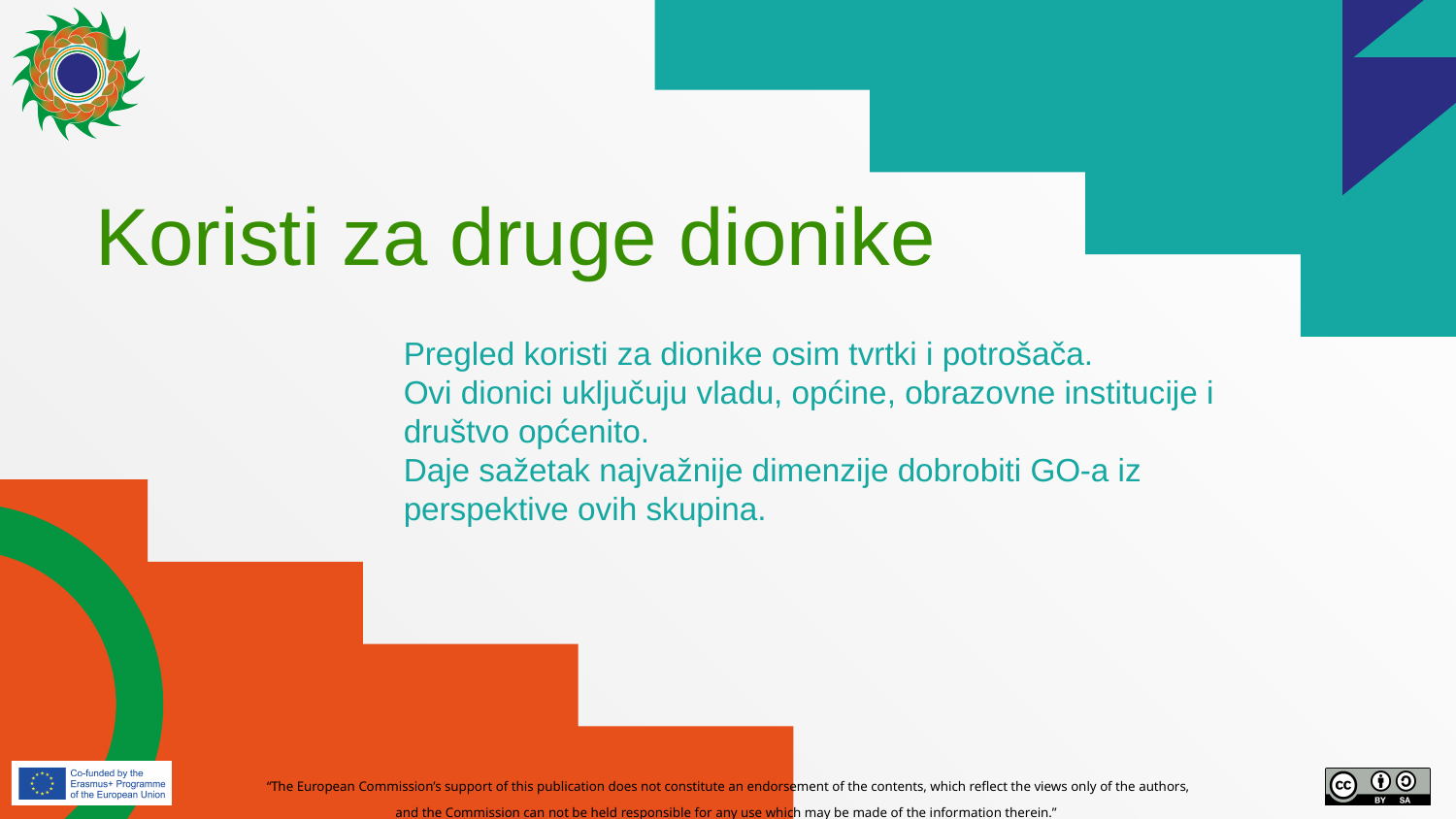

# Koristi za druge dionike
Pregled koristi za dionike osim tvrtki i potrošača.
Ovi dionici uključuju vladu, općine, obrazovne institucije i društvo općenito.
Daje sažetak najvažnije dimenzije dobrobiti GO-a iz perspektive ovih skupina.